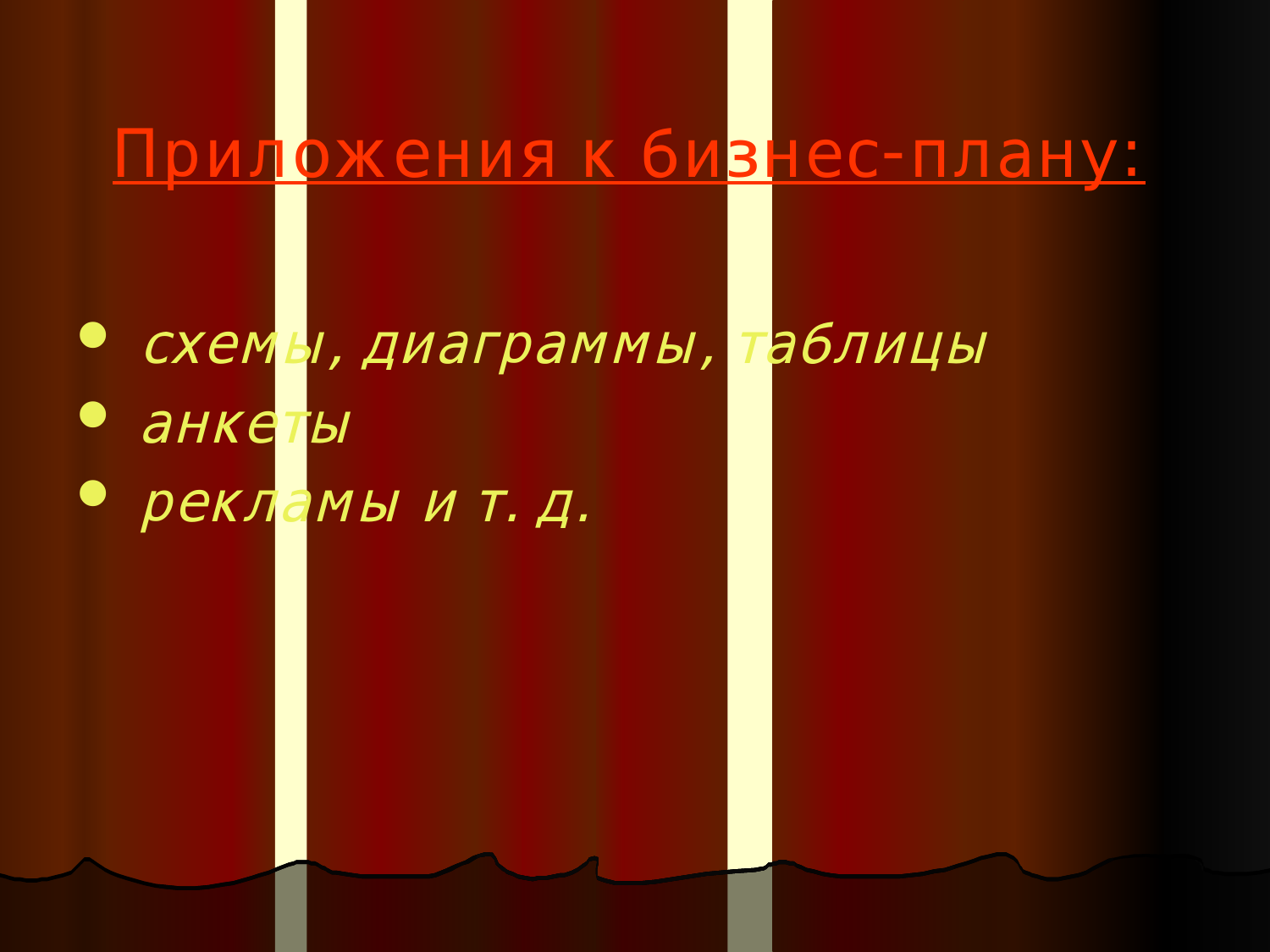

Приложения к бизнес-плану:

 схемы, диаграммы, таблицы
 анкеты
 рекламы и т. д.